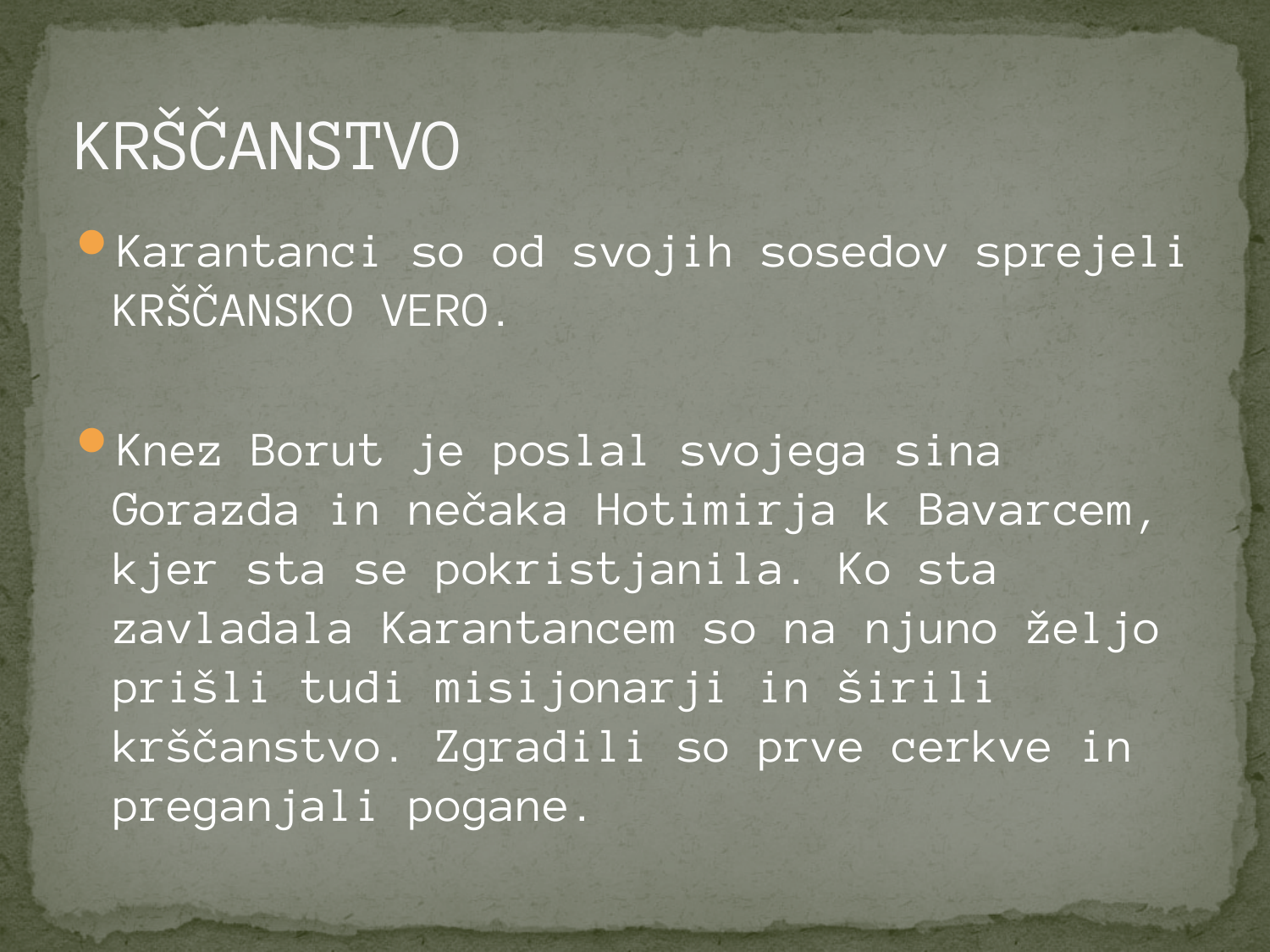

# KRŠČANSTVO
Karantanci so od svojih sosedov sprejeli KRŠČANSKO VERO.

Knez Borut je poslal svojega sina Gorazda in nečaka Hotimirja k Bavarcem, kjer sta se pokristjanila. Ko sta zavladala Karantancem so na njuno željo prišli tudi misijonarji in širili krščanstvo. Zgradili so prve cerkve in preganjali pogane.